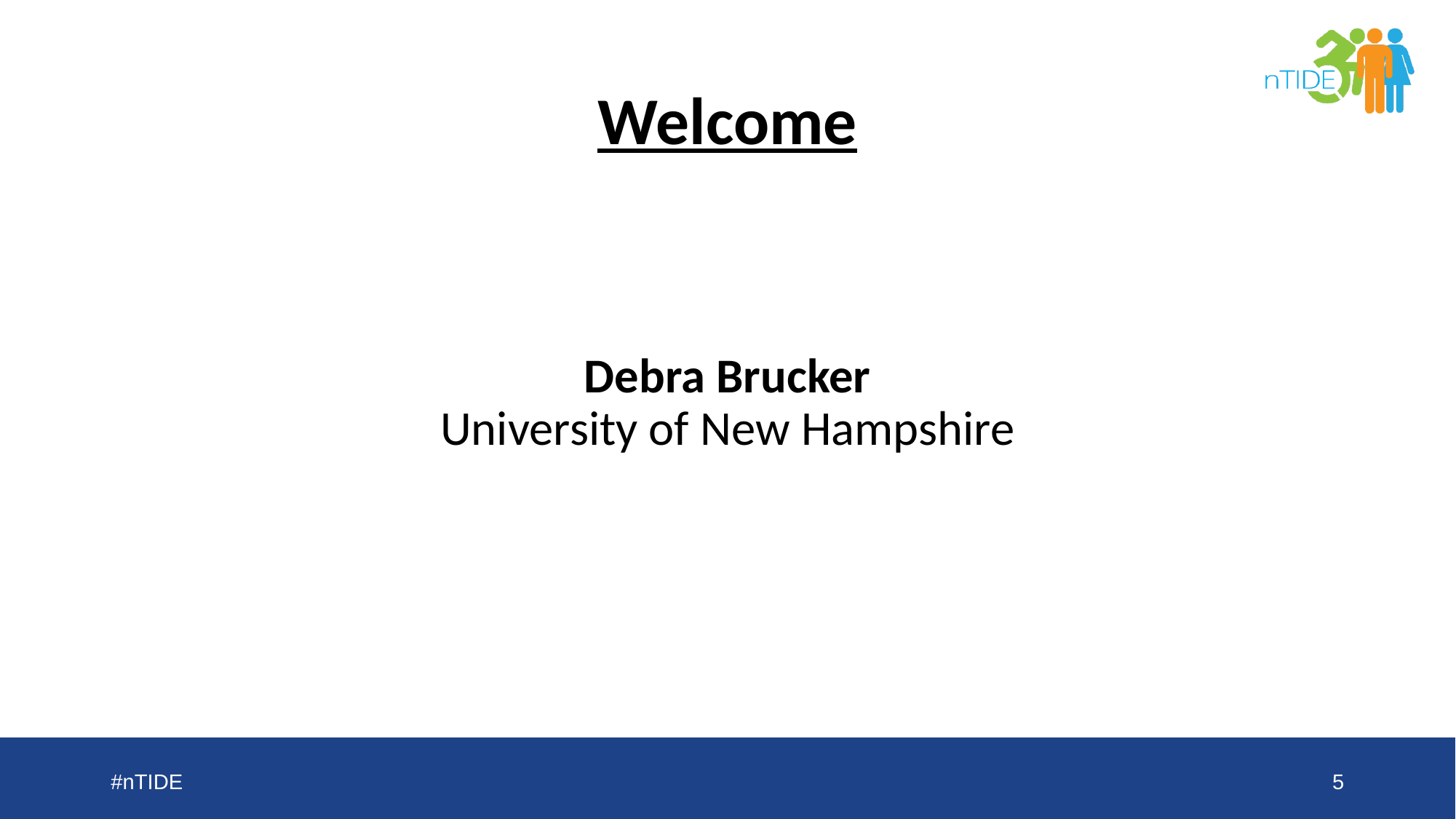

# Welcome

Debra Brucker
University of New Hampshire
#nTIDE
5